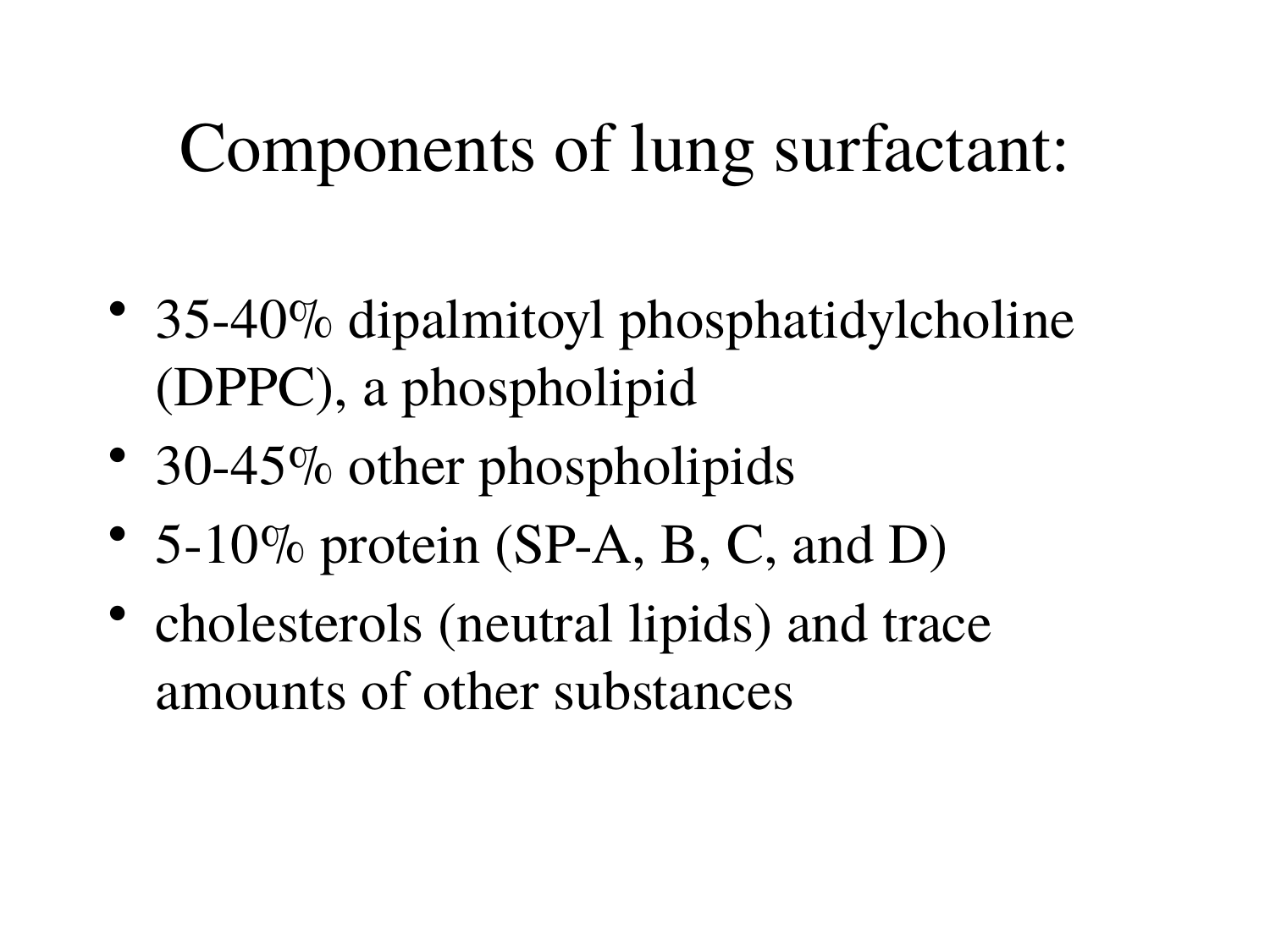

# Components of lung surfactant:
35-40% dipalmitoyl phosphatidylcholine (DPPC), a phospholipid
30-45% other phospholipids
5-10% protein (SP-A, B, C, and D)
cholesterols (neutral lipids) and trace amounts of other substances